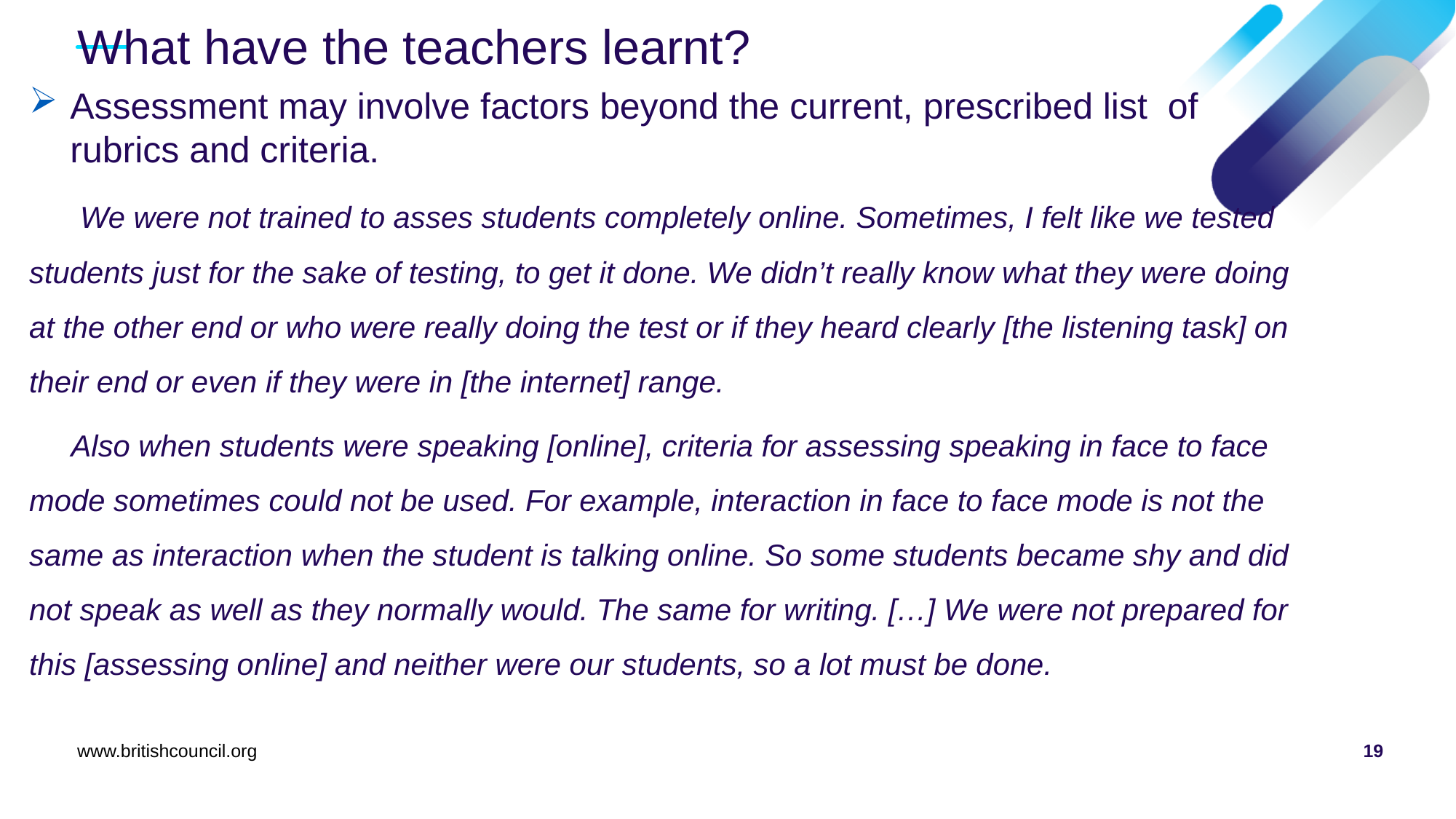

# What have the teachers learnt?
Assessment may involve factors beyond the current, prescribed list  of rubrics and criteria.
     We were not trained to asses students completely online. Sometimes, I felt like we tested students just for the sake of testing, to get it done. We didn’t really know what they were doing at the other end or who were really doing the test or if they heard clearly [the listening task] on their end or even if they were in [the internet] range.
     Also when students were speaking [online], criteria for assessing speaking in face to face mode sometimes could not be used. For example, interaction in face to face mode is not the same as interaction when the student is talking online. So some students became shy and did not speak as well as they normally would. The same for writing. […] We were not prepared for this [assessing online] and neither were our students, so a lot must be done.

www.britishcouncil.org
19